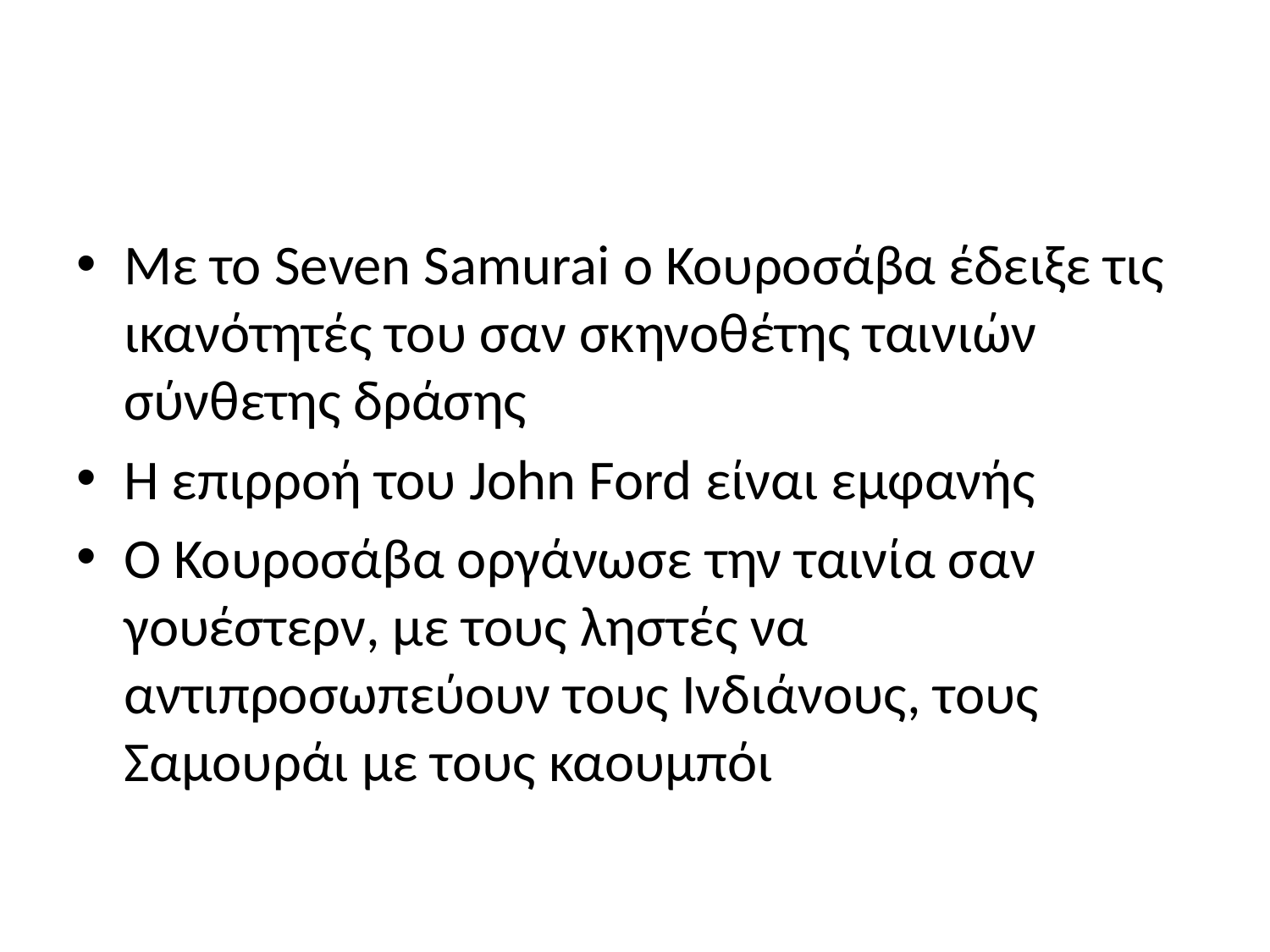

#
Με το Seven Samurai ο Κουροσάβα έδειξε τις ικανότητές του σαν σκηνοθέτης ταινιών σύνθετης δράσης
Η επιρροή του John Ford είναι εμφανής
Ο Κουροσάβα οργάνωσε την ταινία σαν γουέστερν, με τους ληστές να αντιπροσωπεύουν τους Ινδιάνους, τους Σαμουράι με τους καουμπόι